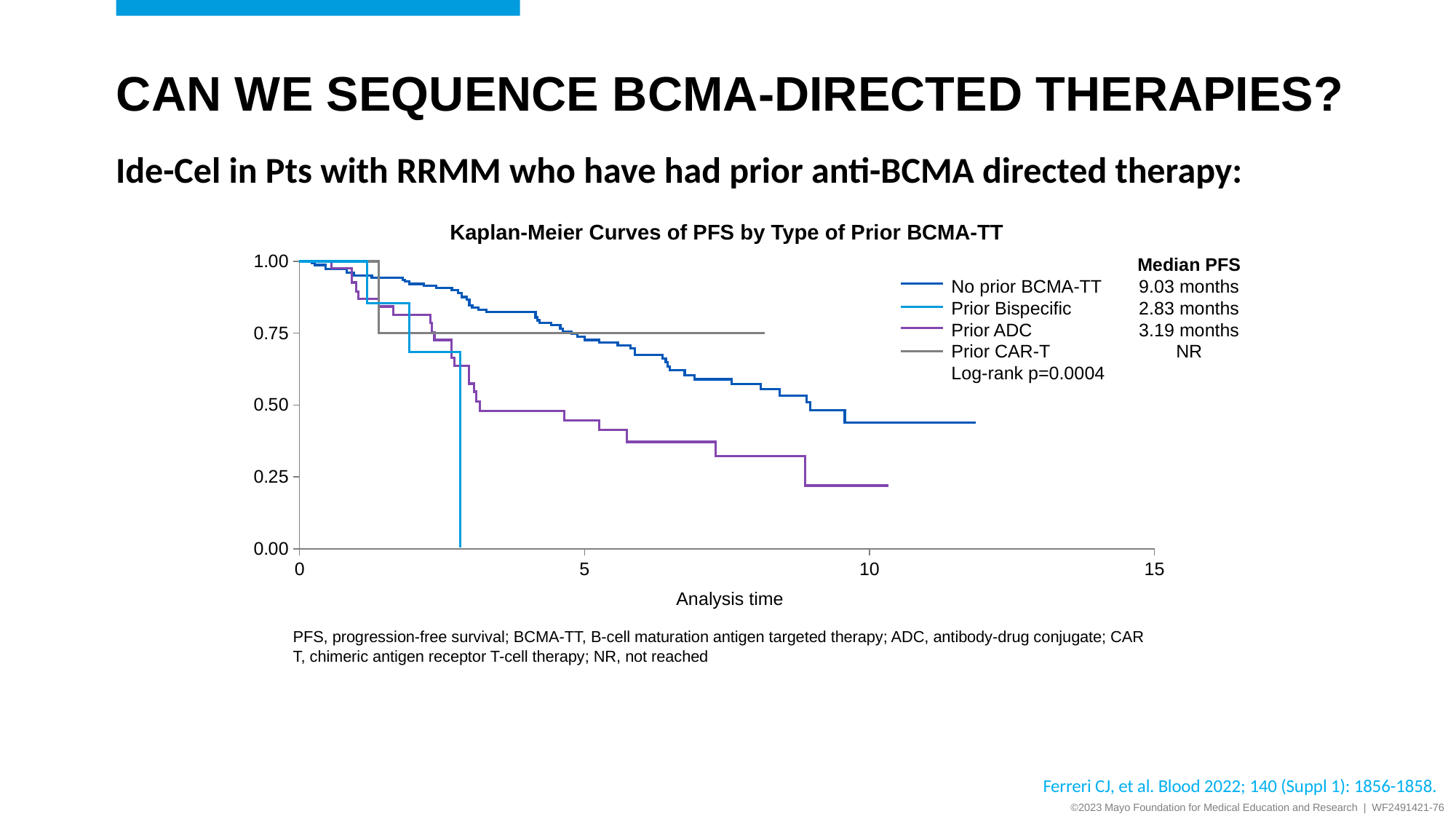

# Can we sequence bcma-directed therapies?
Ide-Cel in Pts with RRMM who have had prior anti-BCMA directed therapy:

### Chart

| Category | Y-Values |
|---|---|
Kaplan-Meier Curves of PFS by Type of Prior BCMA-TT
	Median PFS
No prior BCMA-TT	9.03 months
Prior Bispecific	2.83 months
Prior ADC	3.19 months
Prior CAR-T	NR
Log-rank p=0.0004

Analysis time
PFS, progression-free survival; BCMA-TT, B-cell maturation antigen targeted therapy; ADC, antibody-drug conjugate; CAR T, chimeric antigen receptor T-cell therapy; NR, not reached
Ferreri CJ, et al. Blood 2022; 140 (Suppl 1): 1856-1858.